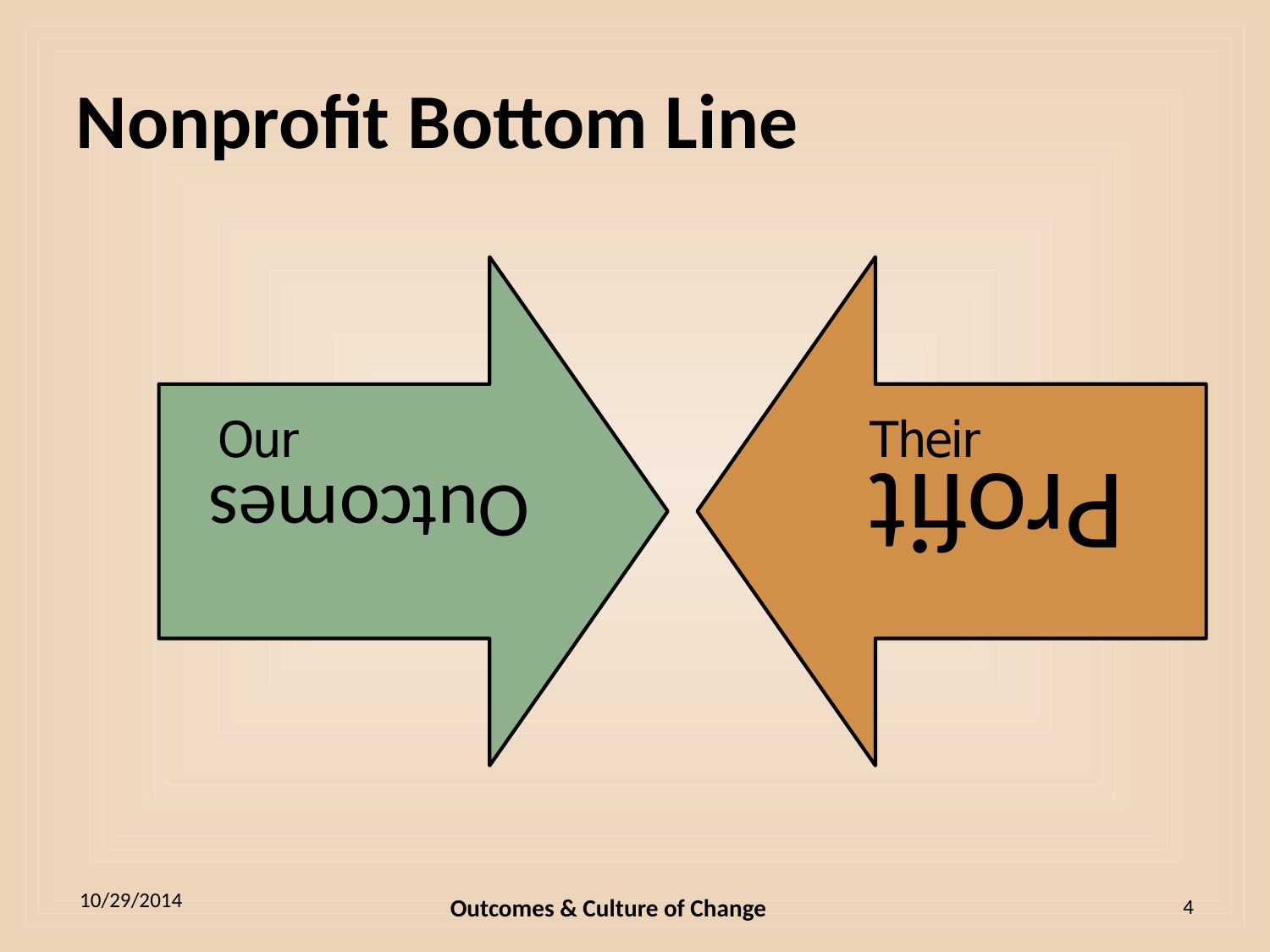

# Nonprofit Bottom Line
Outcomes
Profit

Our
Their
10/29/2014
4
Outcomes & Culture of Change